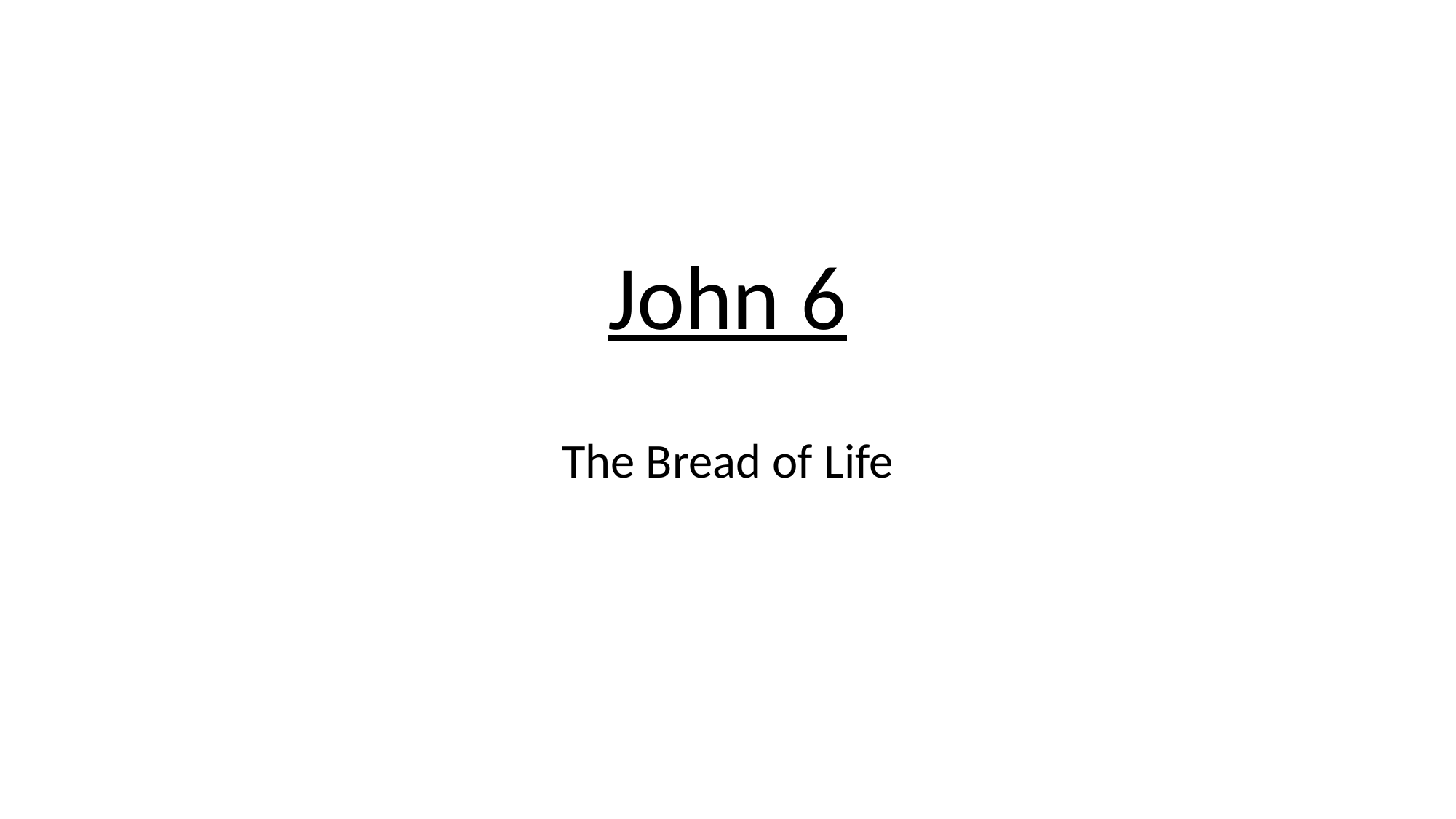

# John 6
The Bread of Life